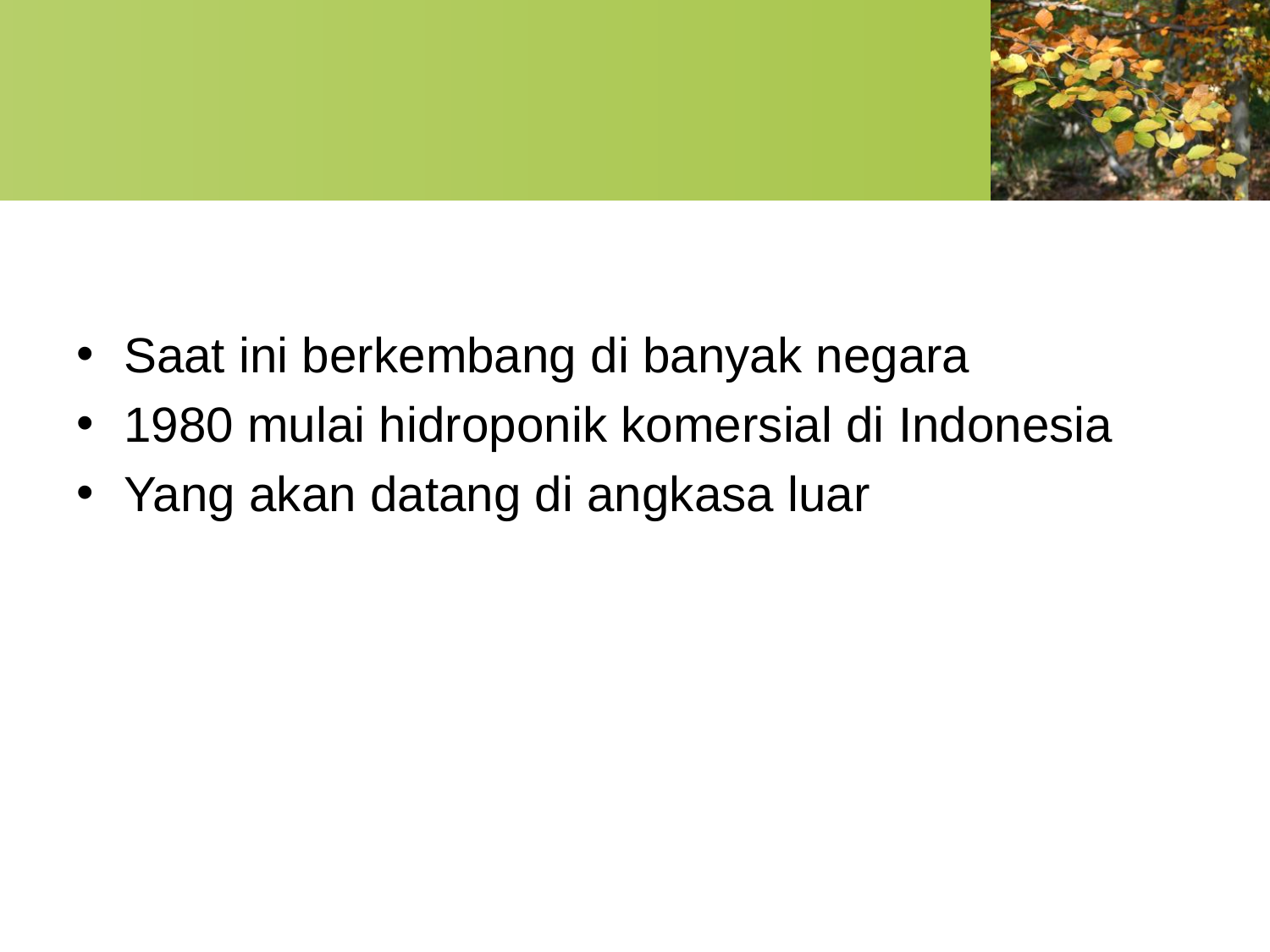

Saat ini berkembang di banyak negara
1980 mulai hidroponik komersial di Indonesia
Yang akan datang di angkasa luar